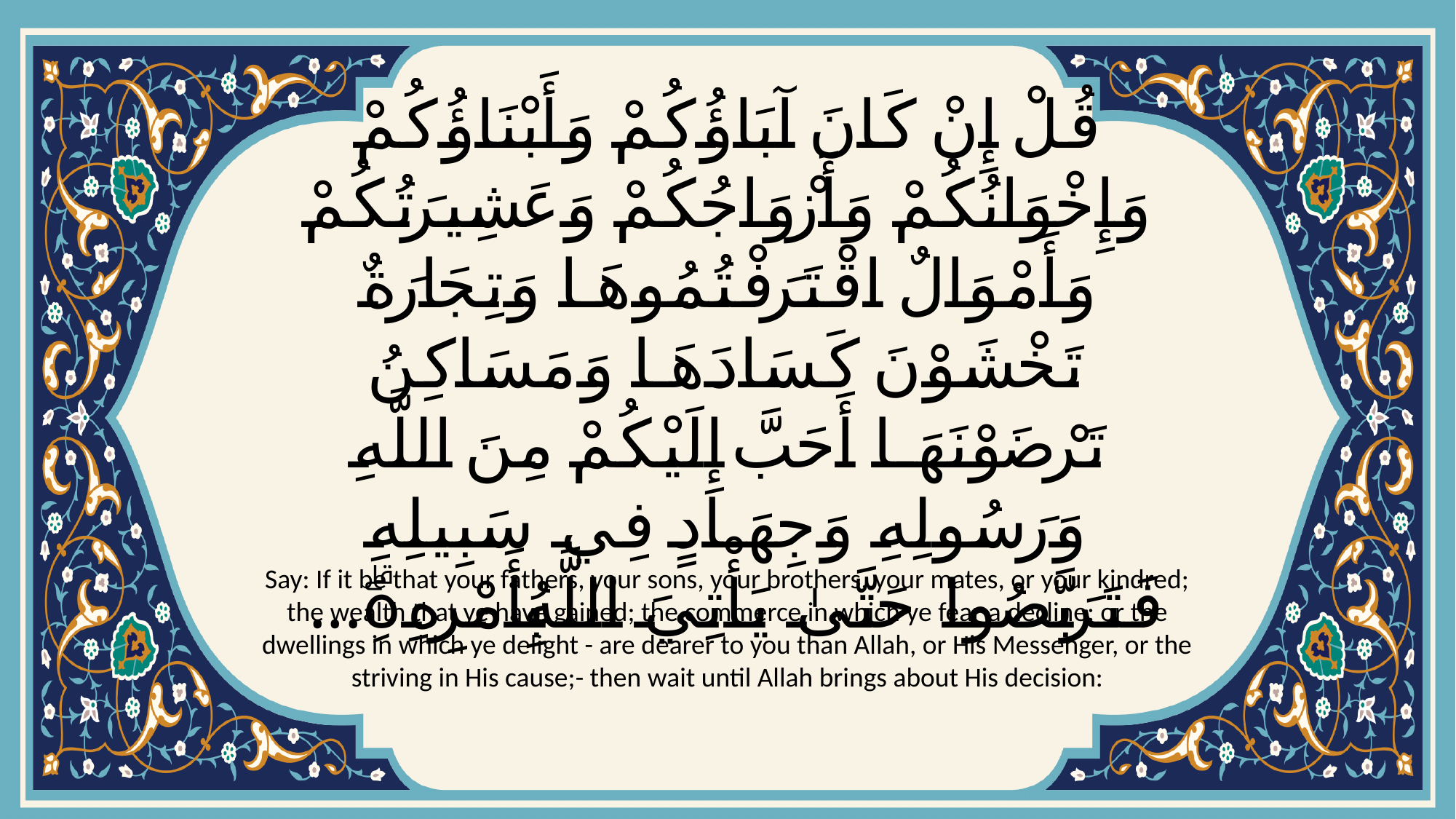

# قُلْ إِنْ كَانَ آبَاؤُكُمْ وَأَبْنَاؤُكُمْ وَإِخْوَانُكُمْ وَأَزْوَاجُكُمْ وَعَشِيرَتُكُمْ وَأَمْوَالٌ اقْتَرَفْتُمُوهَا وَتِجَارَةٌ تَخْشَوْنَ كَسَادَهَا وَمَسَاكِنُ تَرْضَوْنَهَا أَحَبَّ إِلَيْكُمْ مِنَ اللَّهِ وَرَسُولِهِ وَجِهَادٍ فِي سَبِيلِهِ فَتَرَبَّصُوا حَتَّىٰ يَأْتِيَ اللَّهُ بِأَمْرِهِۗ...
Say: If it be that your fathers, your sons, your brothers, your mates, or your kindred; the wealth that ye have gained; the commerce in which ye fear a decline: or the dwellings in which ye delight - are dearer to you than Allah, or His Messenger, or the striving in His cause;- then wait until Allah brings about His decision: